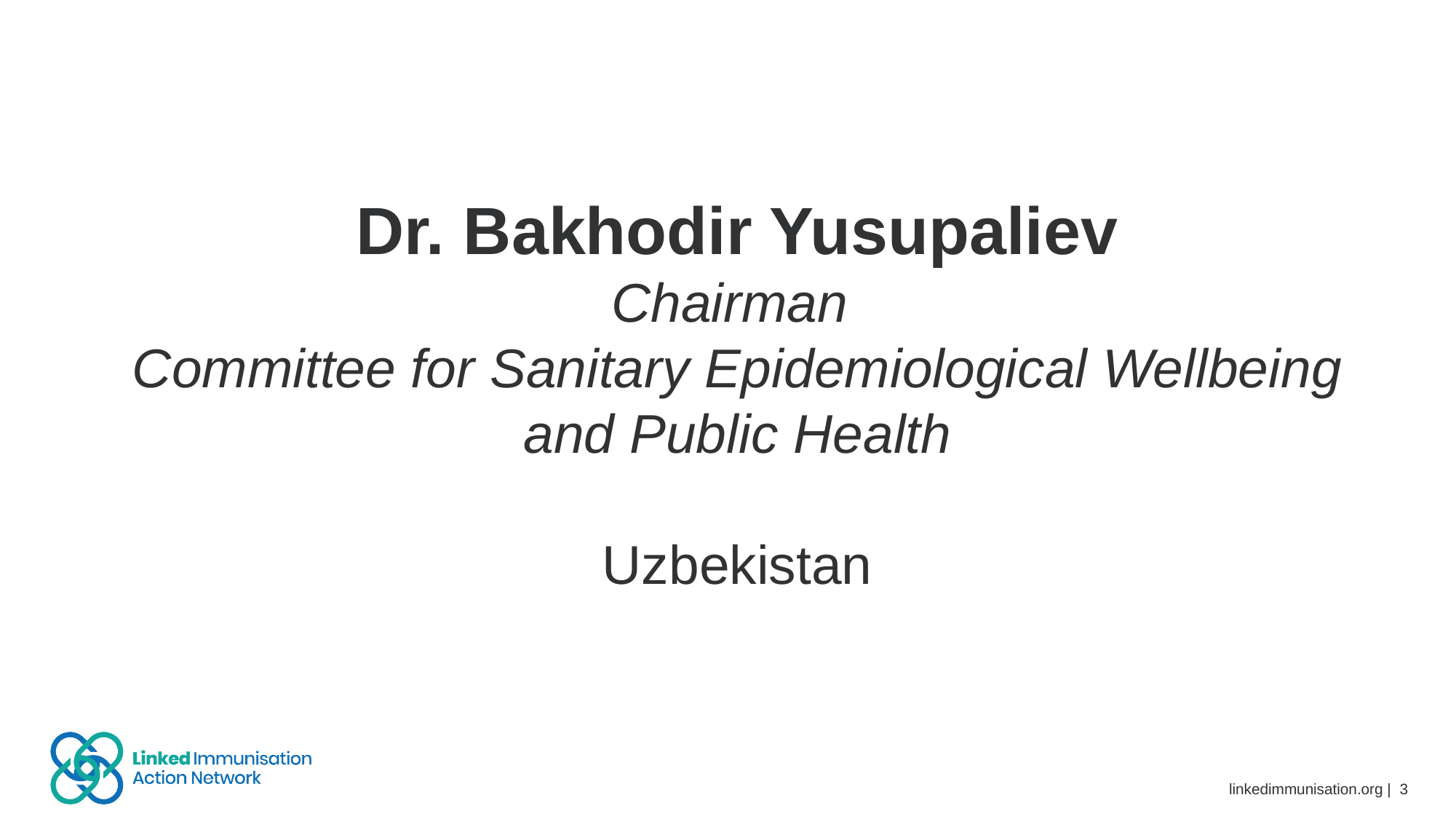

Dr. Bakhodir Yusupaliev
Chairman
Committee for Sanitary Epidemiological Wellbeing and Public Health

Uzbekistan